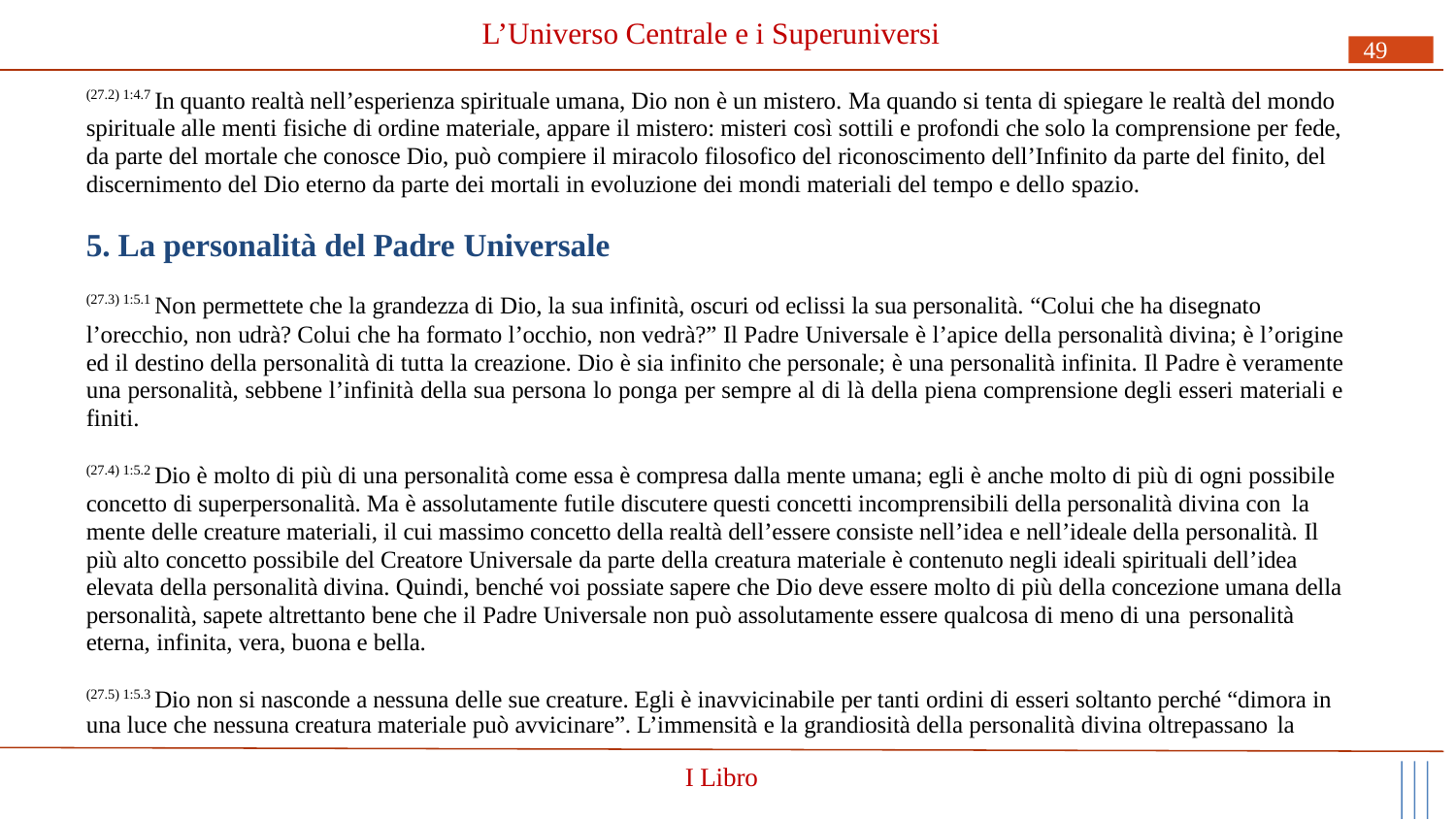

# L’Universo Centrale e i Superuniversi
49

(27.2) 1:4.7 In quanto realtà nell’esperienza spirituale umana, Dio non è un mistero. Ma quando si tenta di spiegare le realtà del mondo  spirituale alle menti fisiche di ordine materiale, appare il mistero: misteri così sottili e profondi che solo la comprensione per fede,  da parte del mortale che conosce Dio, può compiere il miracolo filosofico del riconoscimento dell’Infinito da parte del finito, del  discernimento del Dio eterno da parte dei mortali in evoluzione dei mondi materiali del tempo e dello spazio.

5. La personalità del Padre Universale
(27.3) 1:5.1 Non permettete che la grandezza di Dio, la sua infinità, oscuri od eclissi la sua personalità. “Colui che ha disegnato
l’orecchio, non udrà? Colui che ha formato l’occhio, non vedrà?” Il Padre Universale è l’apice della personalità divina; è l’origine  ed il destino della personalità di tutta la creazione. Dio è sia infinito che personale; è una personalità infinita. Il Padre è veramente  una personalità, sebbene l’infinità della sua persona lo ponga per sempre al di là della piena comprensione degli esseri materiali e  finiti.

(27.4) 1:5.2 Dio è molto di più di una personalità come essa è compresa dalla mente umana; egli è anche molto di più di ogni possibile  concetto di superpersonalità. Ma è assolutamente futile discutere questi concetti incomprensibili della personalità divina con la
mente delle creature materiali, il cui massimo concetto della realtà dell’essere consiste nell’idea e nell’ideale della personalità. Il  più alto concetto possibile del Creatore Universale da parte della creatura materiale è contenuto negli ideali spirituali dell’idea  elevata della personalità divina. Quindi, benché voi possiate sapere che Dio deve essere molto di più della concezione umana della  personalità, sapete altrettanto bene che il Padre Universale non può assolutamente essere qualcosa di meno di una personalità
eterna, infinita, vera, buona e bella.

(27.5) 1:5.3 Dio non si nasconde a nessuna delle sue creature. Egli è inavvicinabile per tanti ordini di esseri soltanto perché “dimora in
una luce che nessuna creatura materiale può avvicinare”. L’immensità e la grandiosità della personalità divina oltrepassano la

I Libro